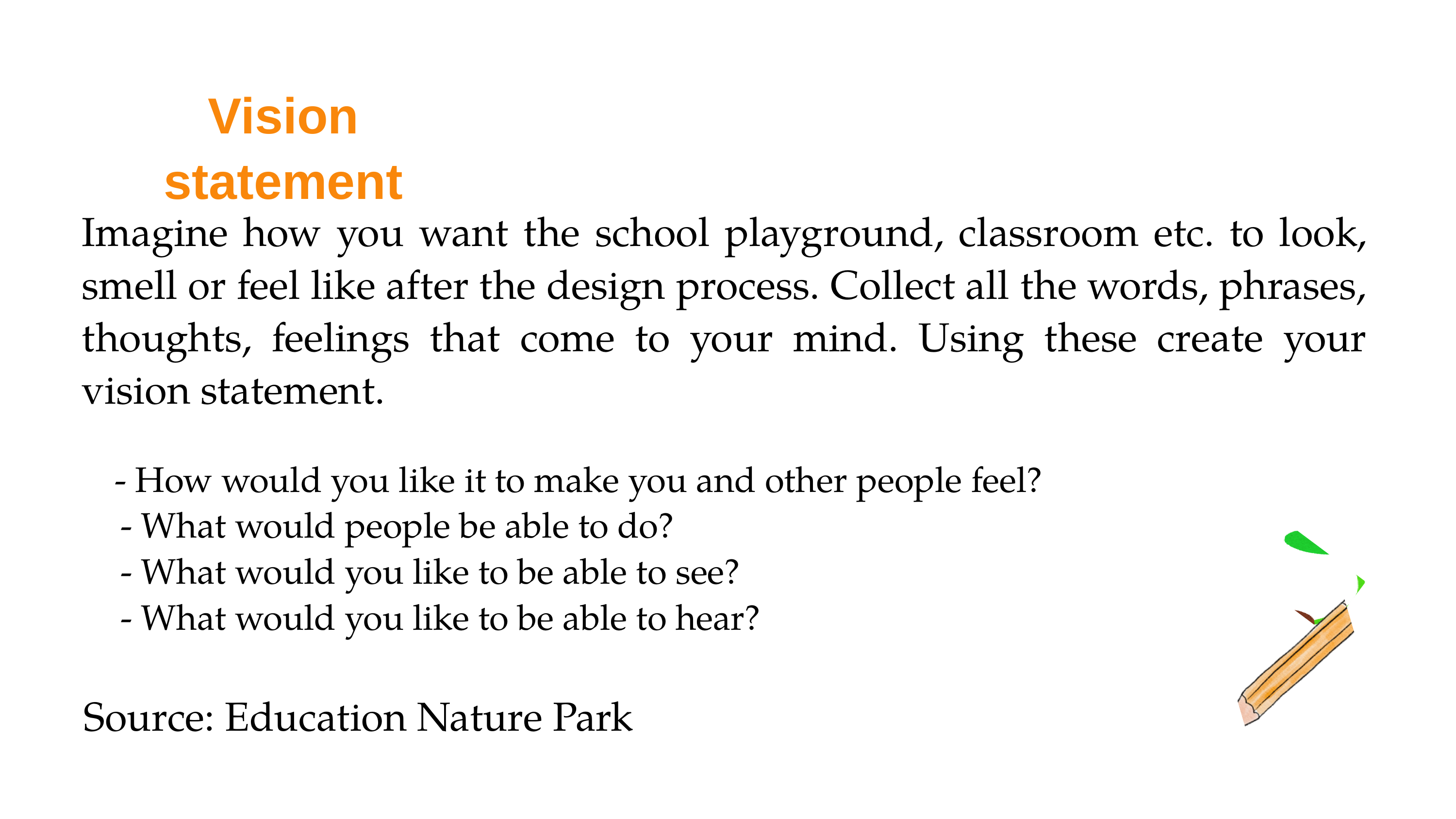

Vision statement
Imagine how you want the school playground, classroom etc. to look, smell or feel like after the design process. Collect all the words, phrases, thoughts, feelings that come to your mind. Using these create your vision statement.
- How would you like it to make you and other people feel?
 - What would people be able to do?
 - What would you like to be able to see?
 - What would you like to be able to hear?

Source: Education Nature Park